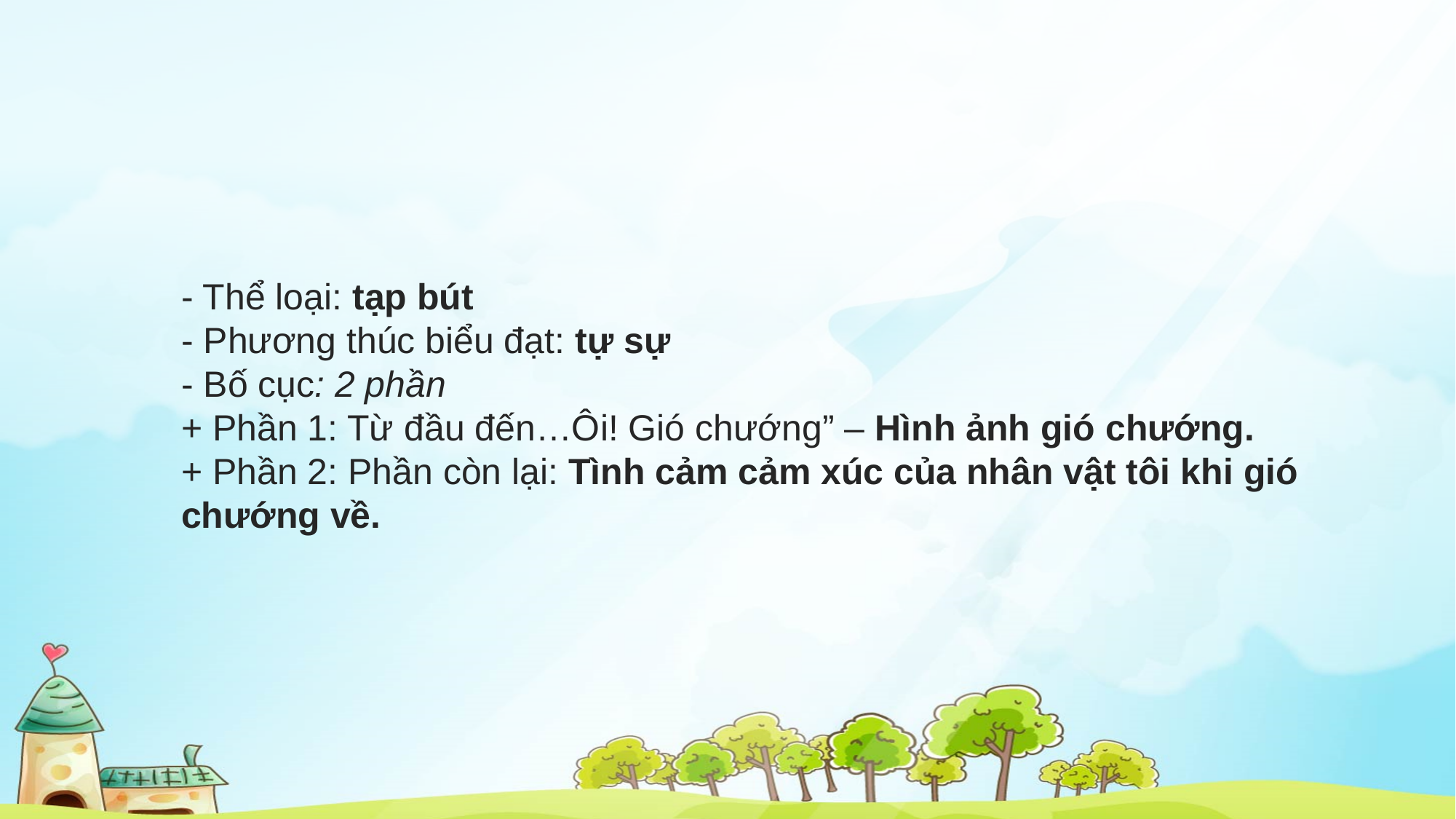

- Thể loại: tạp bút
- Phương thúc biểu đạt: tự sự
- Bố cục: 2 phần
+ Phần 1: Từ đầu đến…Ôi! Gió chướng” – Hình ảnh gió chướng.
+ Phần 2: Phần còn lại: Tình cảm cảm xúc của nhân vật tôi khi gió chướng về.